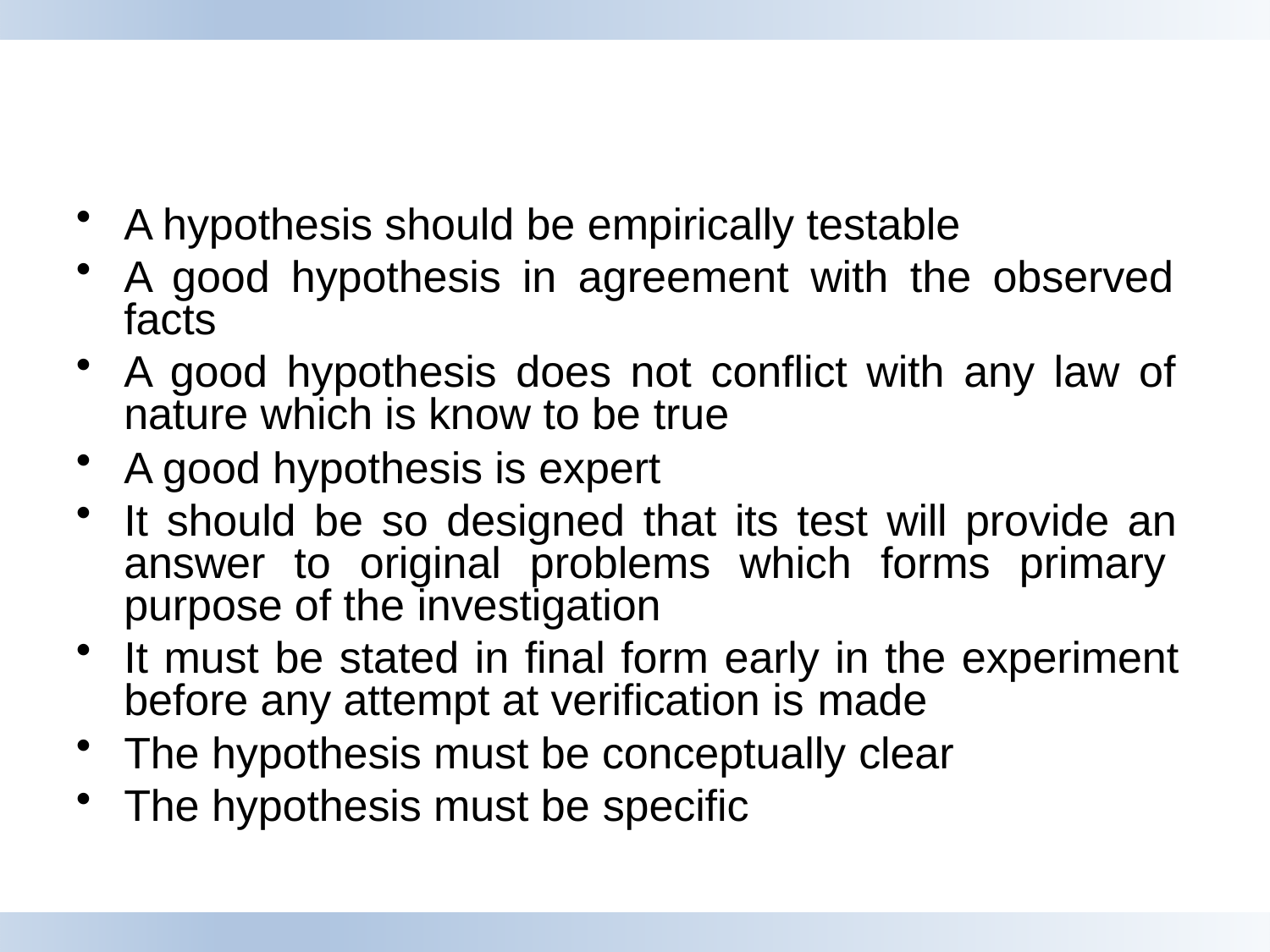

A hypothesis should be empirically testable
A good hypothesis in agreement with the observed  facts
A good hypothesis does not conflict with any law of  nature which is know to be true
A good hypothesis is expert
It should be so designed that its test will provide an  answer to original problems which forms primary  purpose of the investigation
It must be stated in final form early in the experiment  before any attempt at verification is made
The hypothesis must be conceptually clear
The hypothesis must be specific